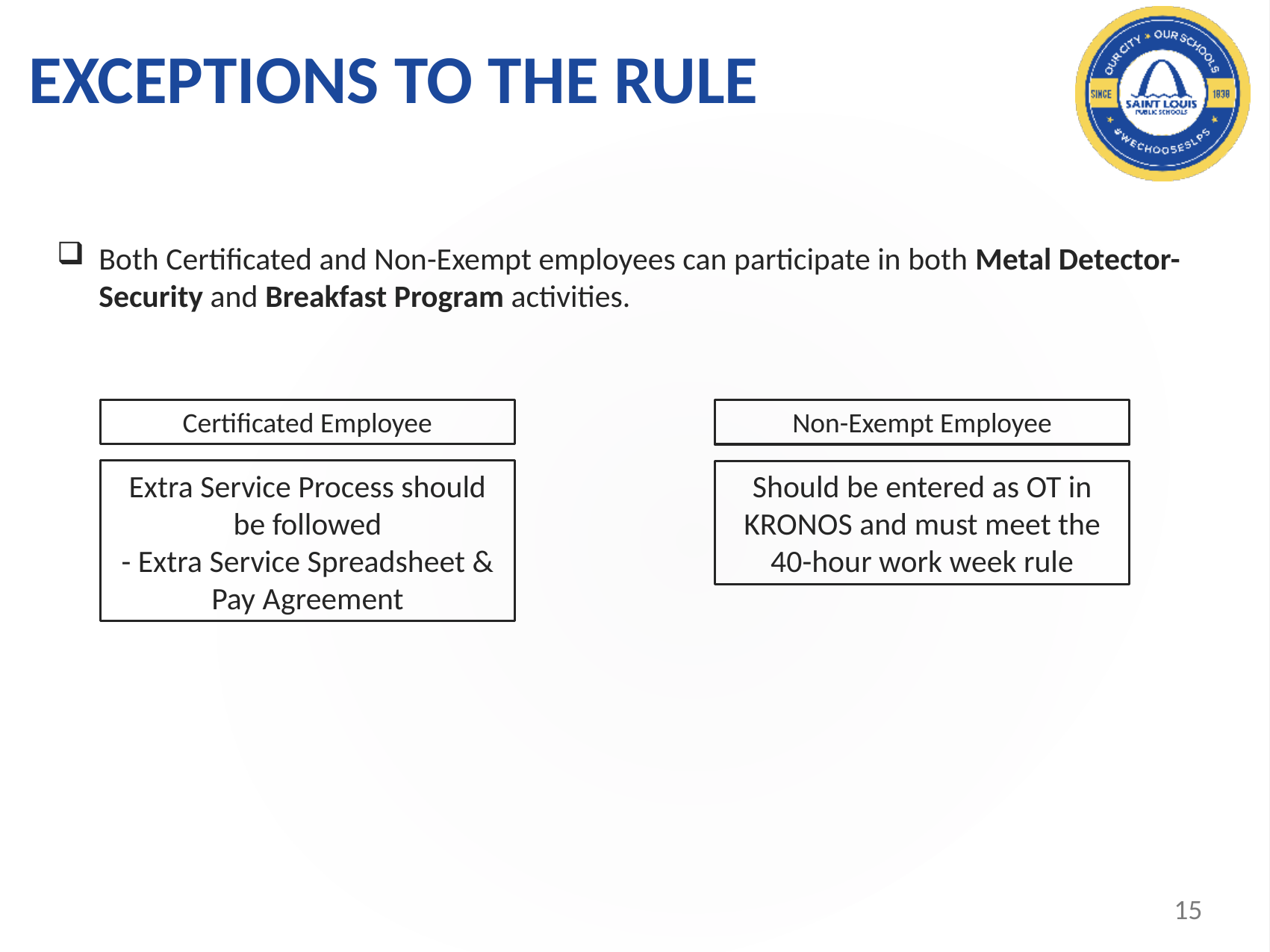

# EXCEPTIONS TO THE RULE
Both Certificated and Non-Exempt employees can participate in both Metal Detector-Security and Breakfast Program activities.
Certificated Employee
Non-Exempt Employee

Extra Service Process should be followed
- Extra Service Spreadsheet & Pay Agreement
Should be entered as OT in KRONOS and must meet the 40-hour work week rule
15